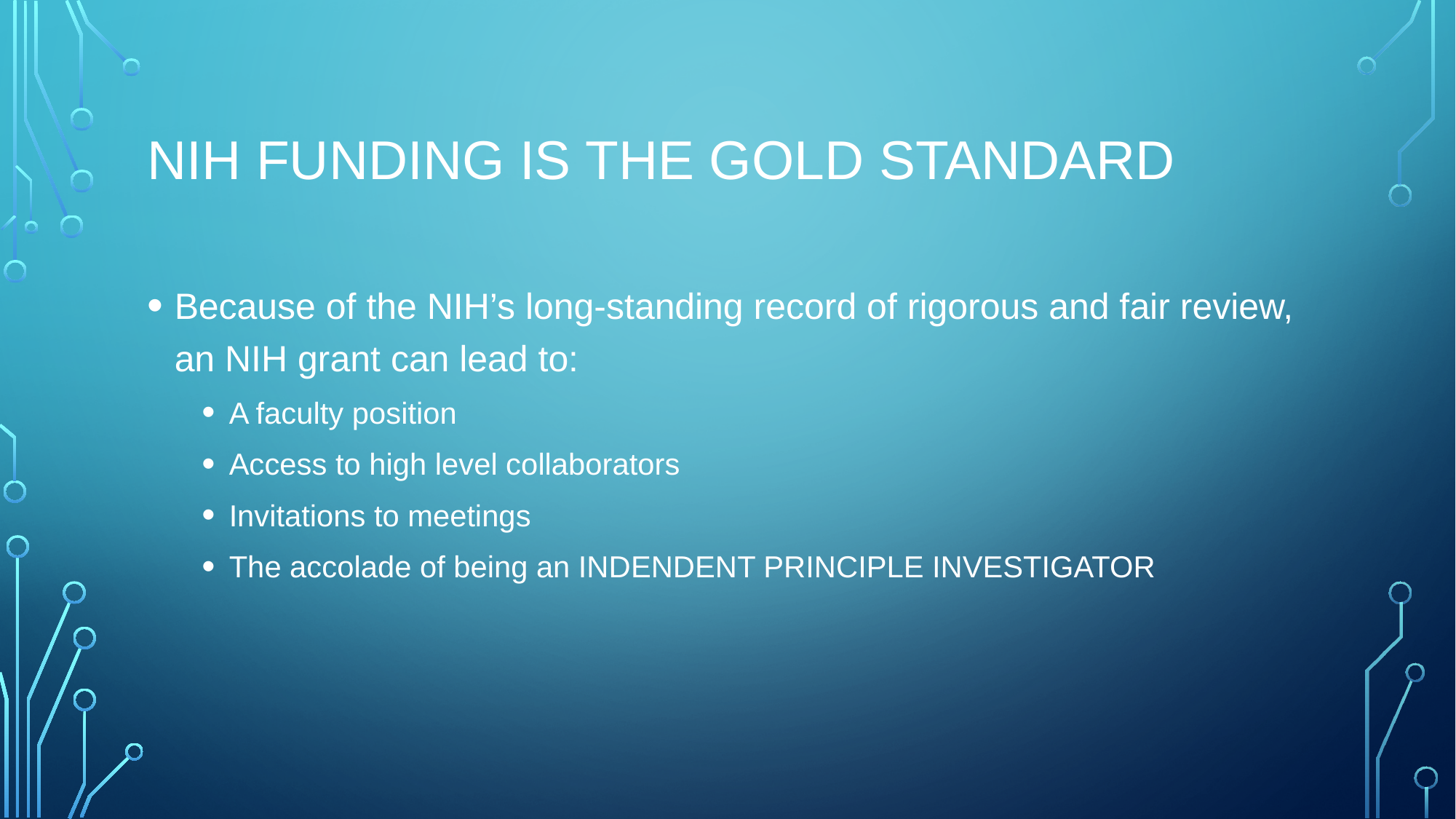

# NIH funding is the gold standard
Because of the NIH’s long-standing record of rigorous and fair review, an NIH grant can lead to:
A faculty position
Access to high level collaborators
Invitations to meetings
The accolade of being an INDENDENT PRINCIPLE INVESTIGATOR